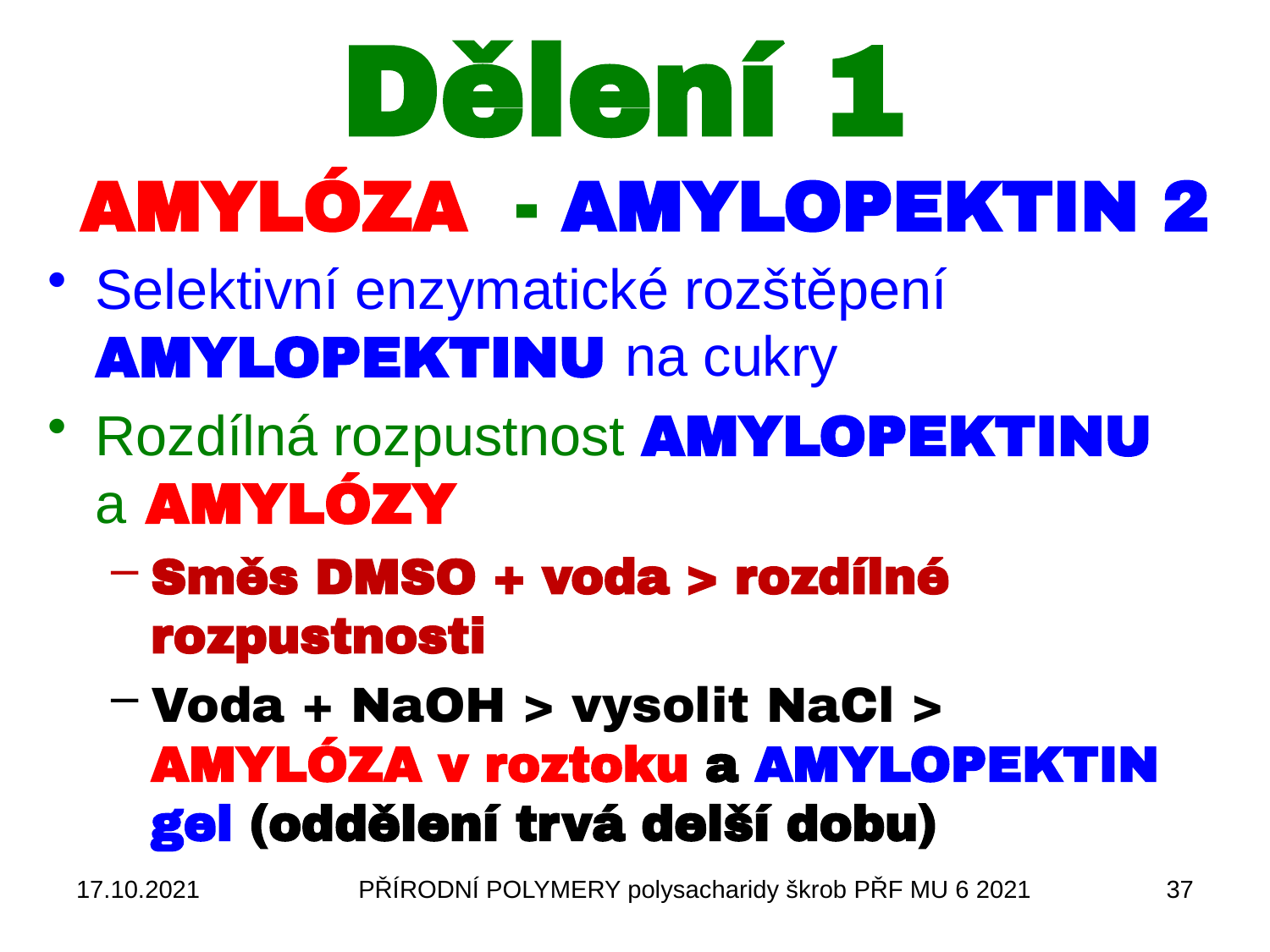

# Dělení 1 AMYLÓZA  - AMYLOPEKTIN 2
Selektivní enzymatické rozštěpení AMYLOPEKTINU na cukry
Rozdílná rozpustnost AMYLOPEKTINU a AMYLÓZY
Směs DMSO + voda > rozdílné rozpustnosti
Voda + NaOH > vysolit NaCl > AMYLÓZA v roztoku a AMYLOPEKTIN gel (oddělení trvá delší dobu)

17.10.2021
PŘÍRODNÍ POLYMERY polysacharidy škrob PŘF MU 6 2021
37